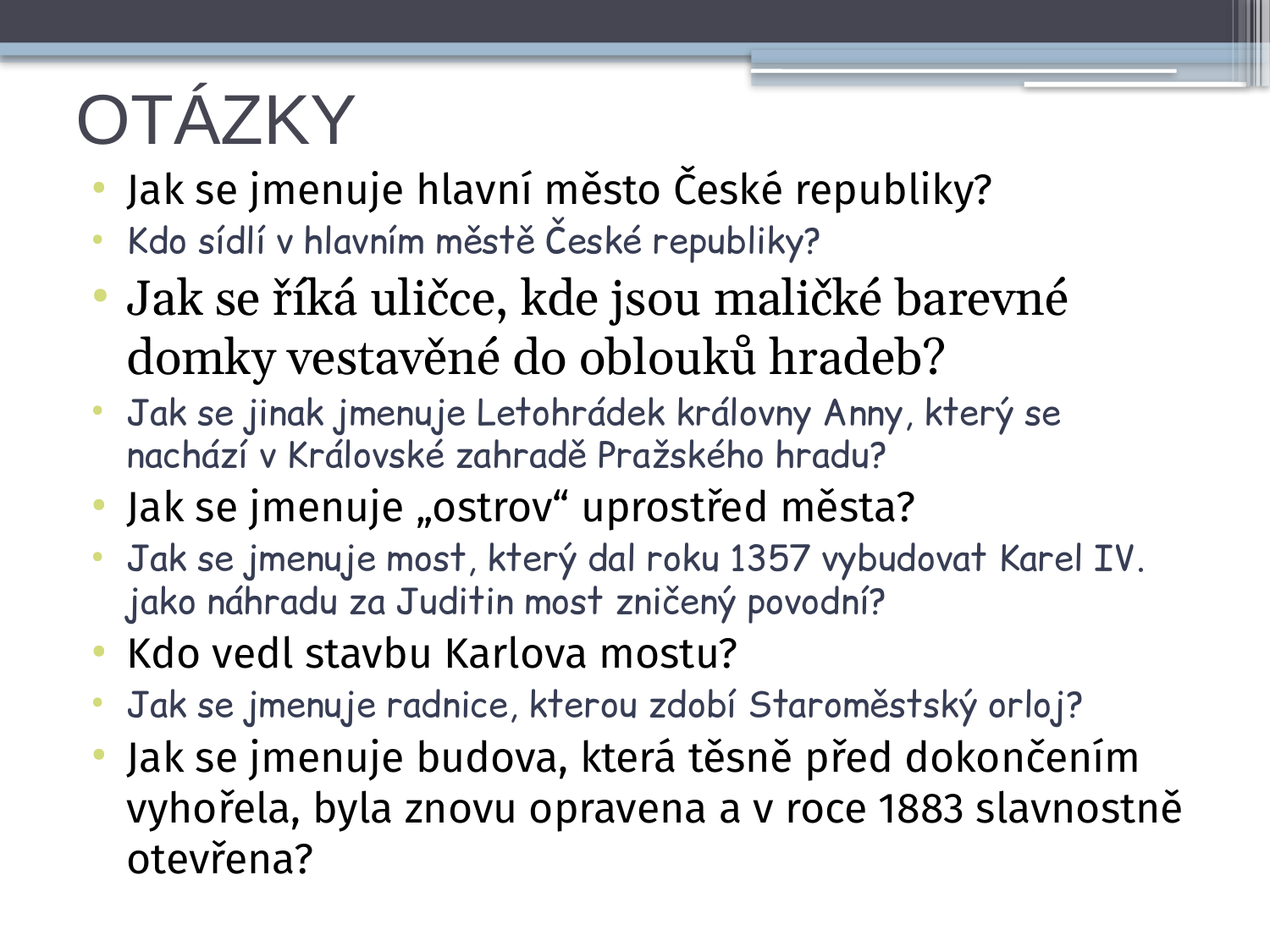

# OTÁZKY
Jak se jmenuje hlavní město České republiky?
Kdo sídlí v hlavním městě České republiky?
Jak se říká uličce, kde jsou maličké barevné domky vestavěné do oblouků hradeb?
Jak se jinak jmenuje Letohrádek královny Anny, který se nachází v Královské zahradě Pražského hradu?
Jak se jmenuje „ostrov“ uprostřed města?
Jak se jmenuje most, který dal roku 1357 vybudovat Karel IV. jako náhradu za Juditin most zničený povodní?
Kdo vedl stavbu Karlova mostu?
Jak se jmenuje radnice, kterou zdobí Staroměstský orloj?
Jak se jmenuje budova, která těsně před dokončením vyhořela, byla znovu opravena a v roce 1883 slavnostně otevřena?